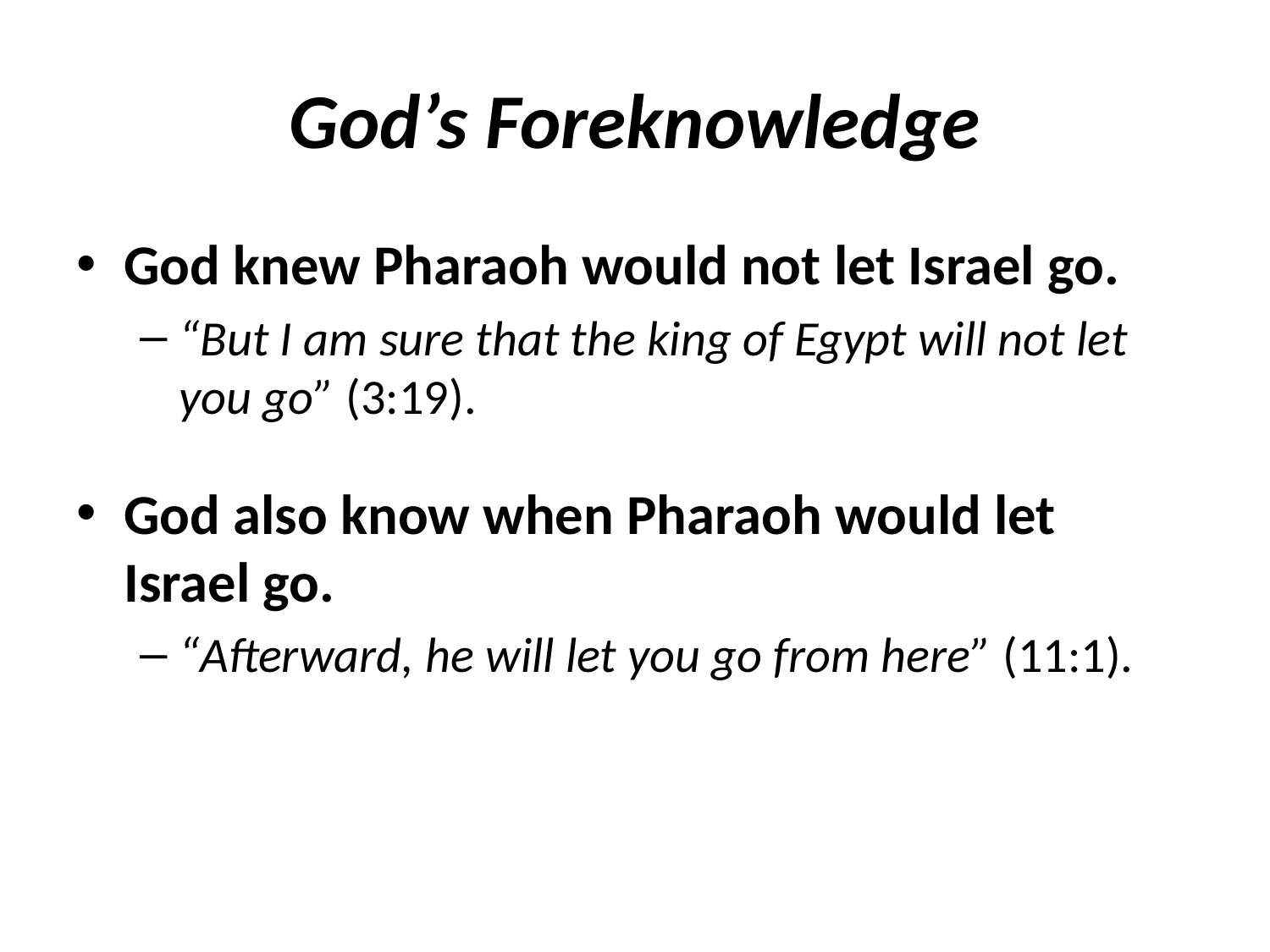

# God’s Foreknowledge
God knew Pharaoh would not let Israel go.
“But I am sure that the king of Egypt will not let you go” (3:19).

God also know when Pharaoh would let Israel go.
“Afterward, he will let you go from here” (11:1).